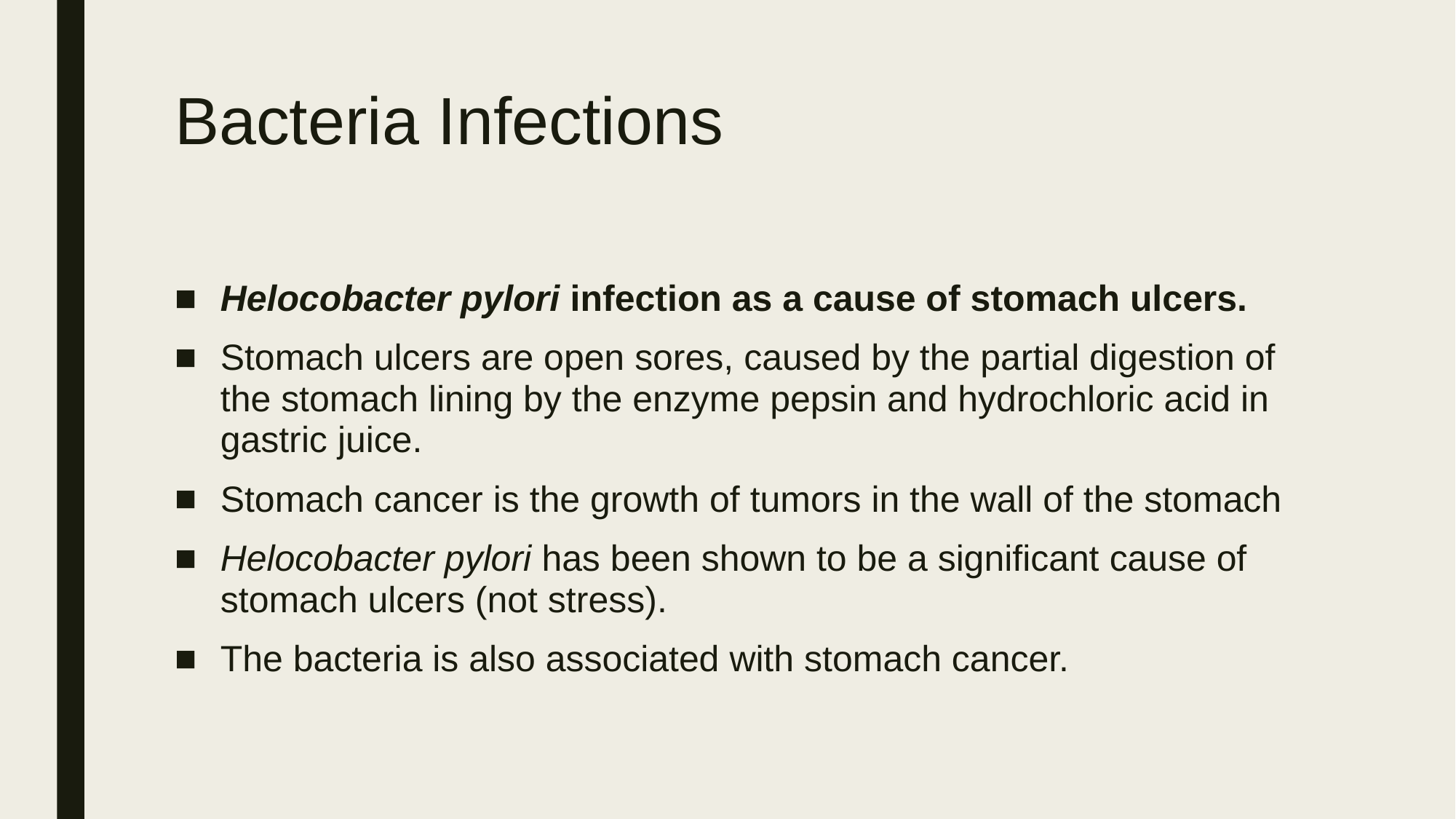

# Bacteria Infections
Helocobacter pylori infection as a cause of stomach ulcers.
Stomach ulcers are open sores, caused by the partial digestion of the stomach lining by the enzyme pepsin and hydrochloric acid in gastric juice.
Stomach cancer is the growth of tumors in the wall of the stomach
Helocobacter pylori has been shown to be a significant cause of stomach ulcers (not stress).
The bacteria is also associated with stomach cancer.